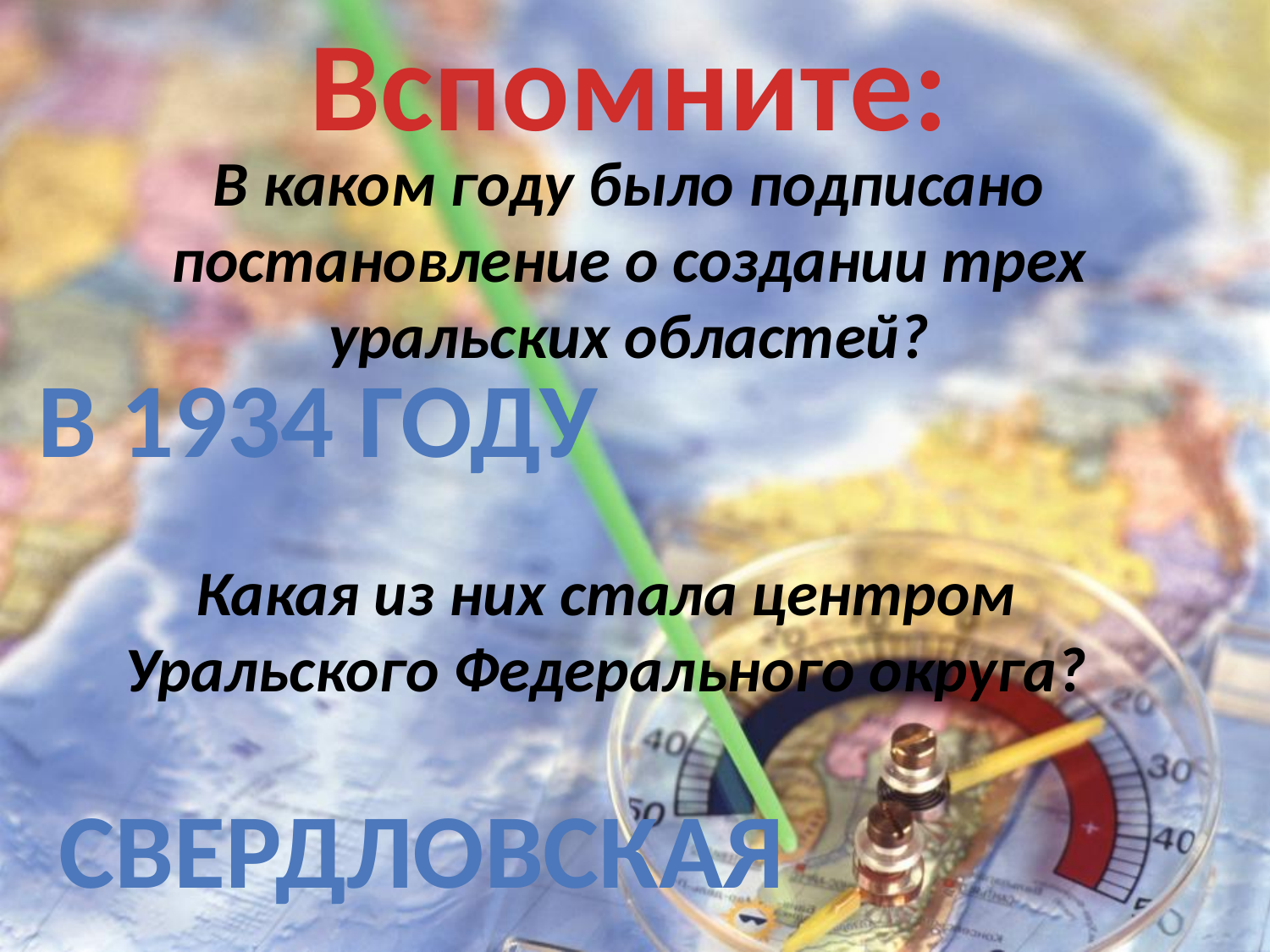

# Вспомните:
В каком году было подписано постановление о создании трех уральских областей?
В 1934 году
Какая из них стала центром Уральского Федерального округа?
свердловская